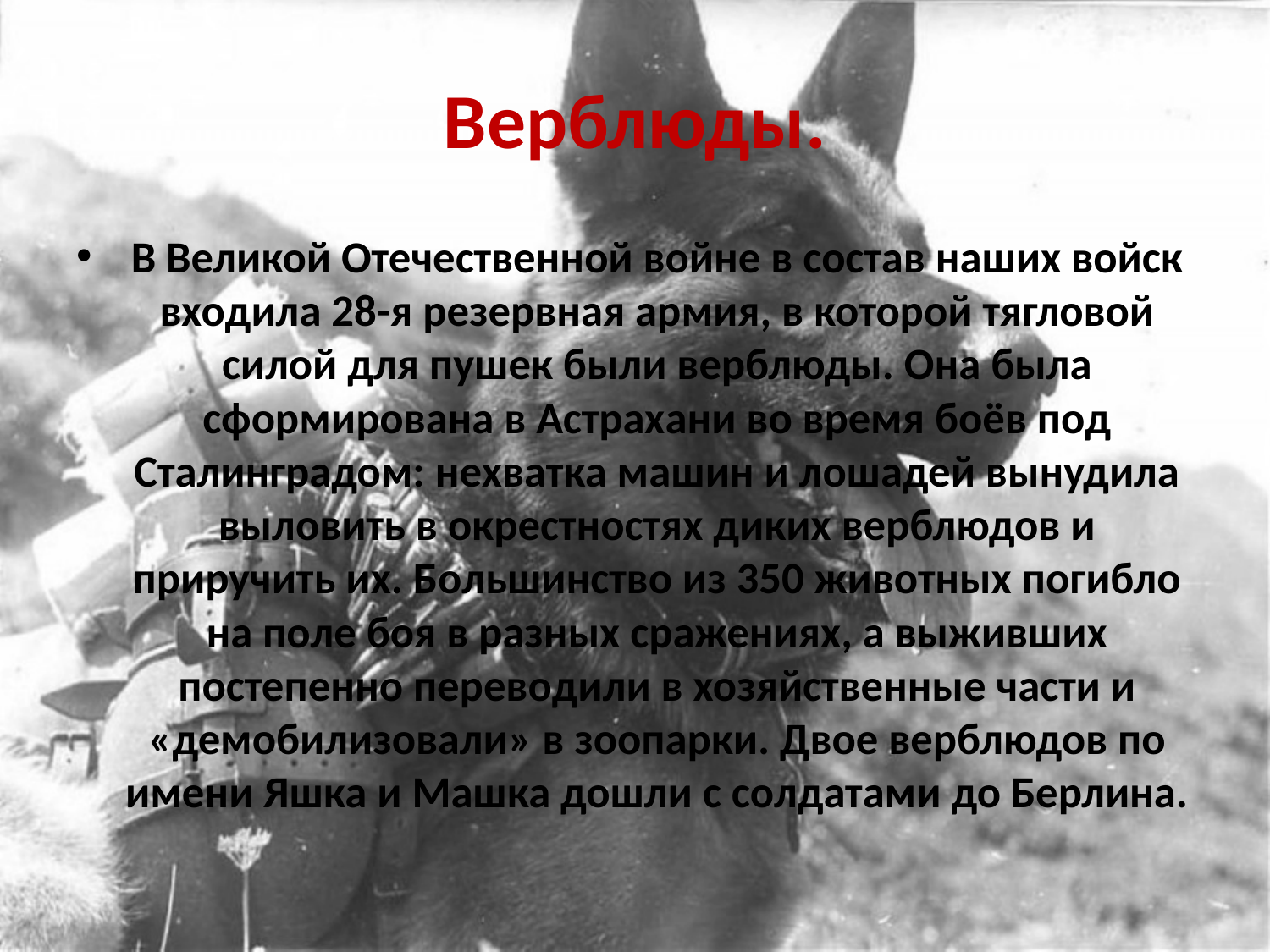

# Верблюды.
В Великой Отечественной войне в состав наших войск входила 28-я резервная армия, в которой тягловой силой для пушек были верблюды. Она была сформирована в Астрахани во время боёв под Сталинградом: нехватка машин и лошадей вынудила выловить в окрестностях диких верблюдов и приручить их. Большинство из 350 животных погибло на поле боя в разных сражениях, а выживших постепенно переводили в хозяйственные части и «демобилизовали» в зоопарки. Двое верблюдов по имени Яшка и Машка дошли с солдатами до Берлина.